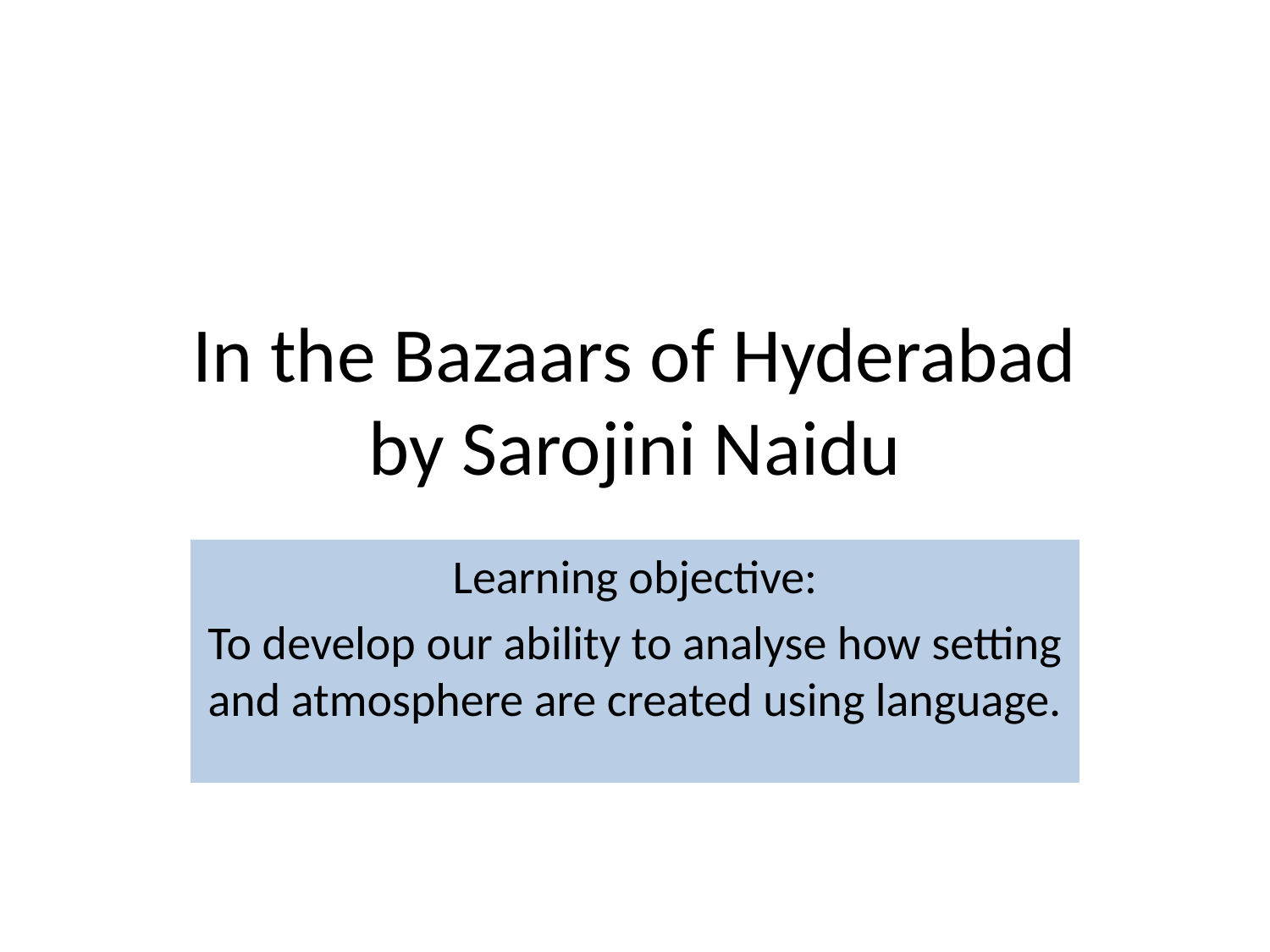

# In the Bazaars of Hyderabad by Sarojini Naidu
Learning objective:
To develop our ability to analyse how setting and atmosphere are created using language.